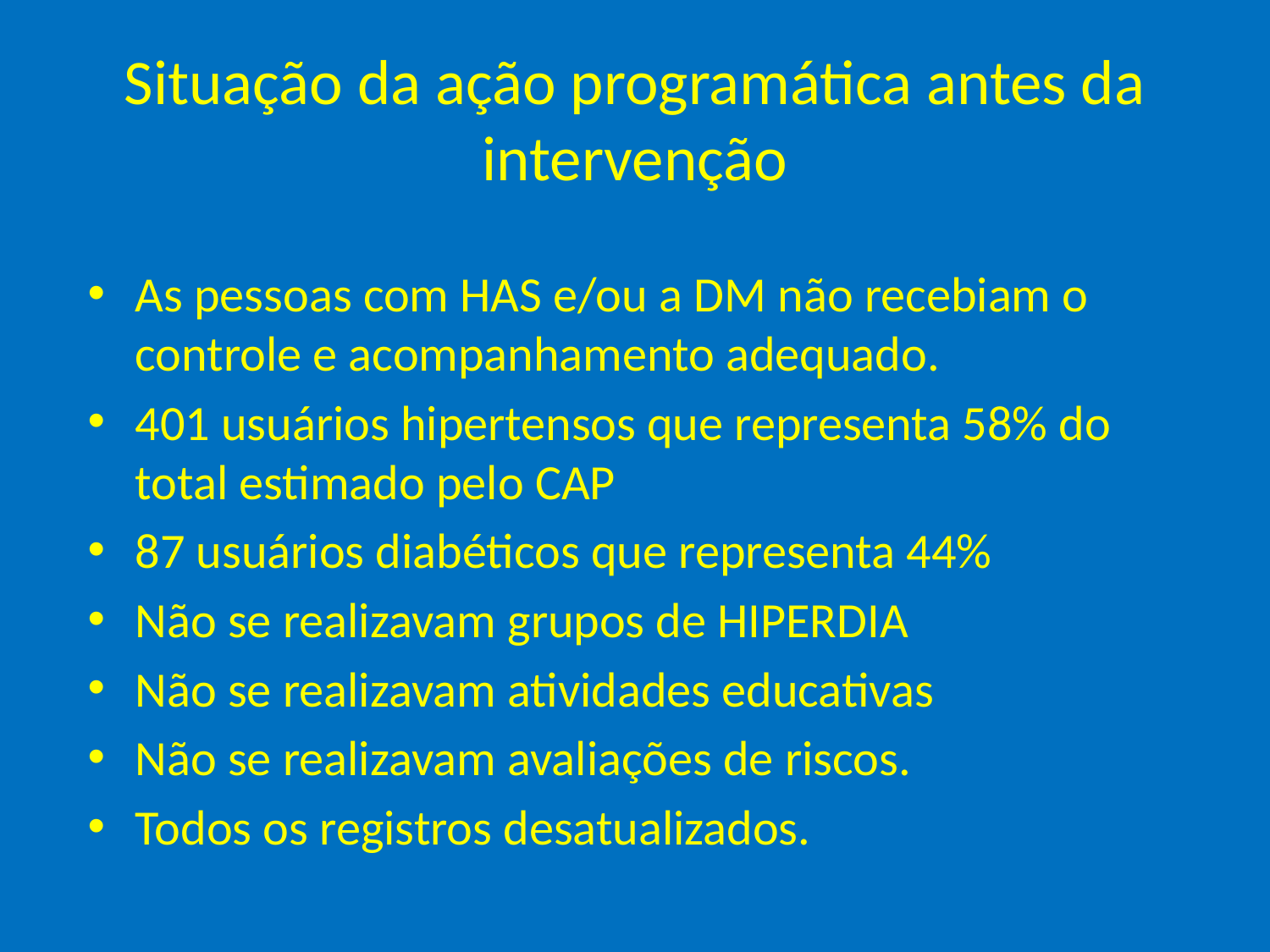

# Situação da ação programática antes da intervenção
As pessoas com HAS e/ou a DM não recebiam o controle e acompanhamento adequado.
401 usuários hipertensos que representa 58% do total estimado pelo CAP
87 usuários diabéticos que representa 44%
Não se realizavam grupos de HIPERDIA
Não se realizavam atividades educativas
Não se realizavam avaliações de riscos.
Todos os registros desatualizados.